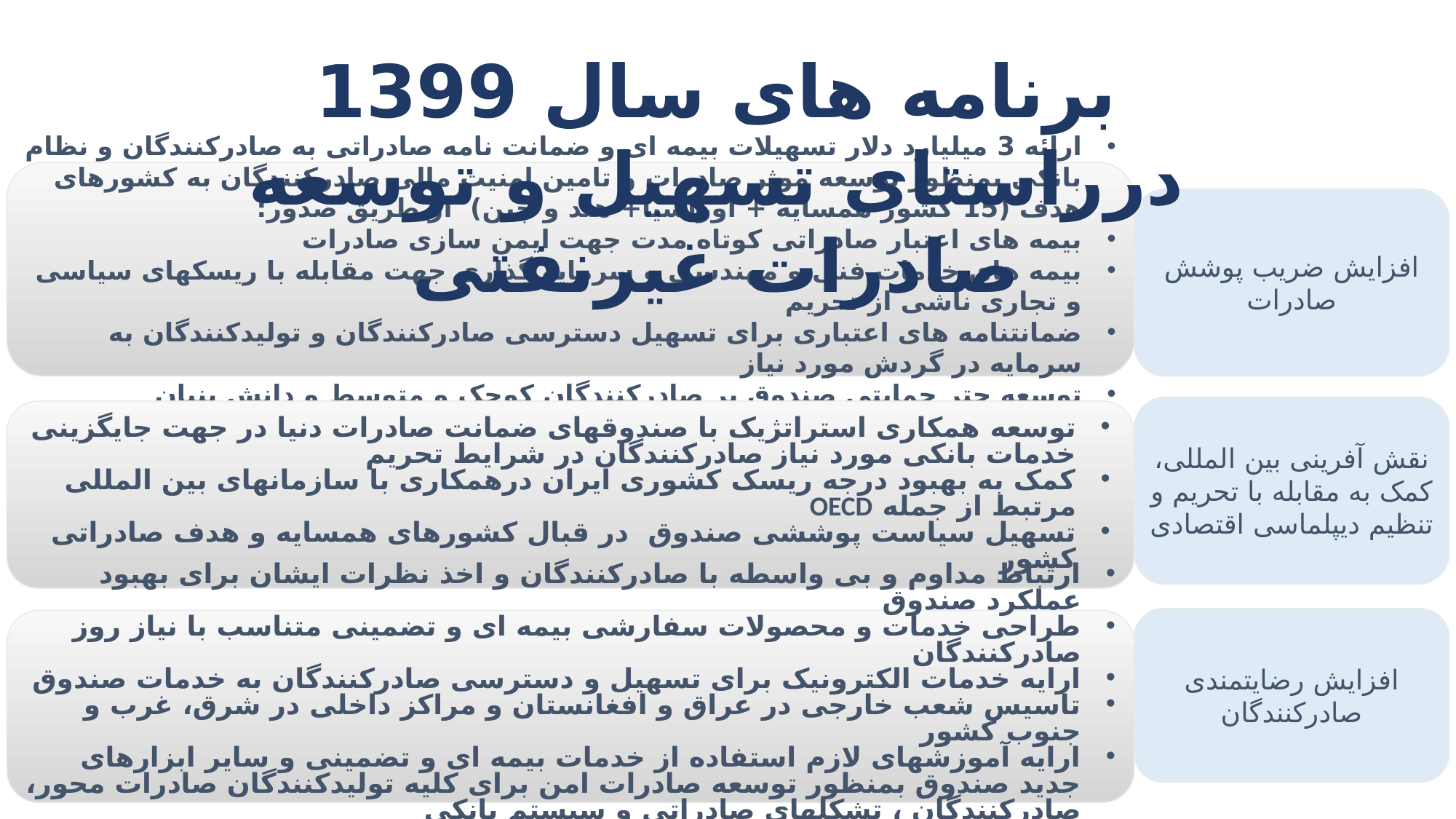

برنامه های سال 1399 درراستای تسهیل و توسعه صادرات غیرنفتی
ارائه 3 میلیارد دلار تسهیلات بیمه ای و ضمانت نامه صادراتی به صادرکنندگان و نظام بانکی بمنظور توسعه موثر صادرات و تامین امنیت مالی صادرکنندگان به کشورهای هدف (15 کشور همسایه + اوراسیا+ هند و چین)  از طریق صدور:
بیمه های اعتبار صادراتی کوتاه مدت جهت ایمن سازی صادرات
بیمه های خدمات فنی و مهندسی و سرمایه گذاری جهت مقابله با ریسکهای سیاسی  و تجاری ناشی از تحریم
ضمانتنامه های اعتباری برای تسهیل دسترسی صادرکنندگان و تولیدکنندگان به سرمایه در گردش مورد نیاز
توسعه چتر حمایتی صندوق بر صادرکنندگان کوچک و متوسط و دانش بنیان
افزایش ضریب پوشش صادرات
نقش آفرینی بین المللی، کمک به مقابله با تحریم و تنظیم دیپلماسی اقتصادی
توسعه همکاری استراتژیک با صندوقهای ضمانت صادرات دنیا در جهت جایگزینی خدمات بانکی مورد نیاز صادرکنندگان در شرایط تحریم
کمک به بهبود درجه ریسک کشوری ایران درهمکاری با سازمانهای بین المللی مرتبط از جمله OECD
تسهیل سیاست پوششی صندوق  در قبال کشورهای همسایه و هدف صادراتی کشور
افزایش رضایتمندی صادرکنندگان
ارتباط مداوم و بی واسطه با صادرکنندگان و اخذ نظرات ایشان برای بهبود عملکرد صندوق
طراحی خدمات و محصولات سفارشی بیمه ای و تضمینی متناسب با نیاز روز صادرکنندگان
ارایه خدمات الکترونیک برای تسهیل و دسترسی صادرکنندگان به خدمات صندوق
تاسیس شعب خارجی در عراق و افغانستان و مراکز داخلی در شرق، غرب و جنوب کشور
ارایه آموزشهای لازم استفاده از خدمات بیمه ای و تضمینی و سایر ابزارهای جدید صندوق بمنظور توسعه صادرات امن برای کلیه تولیدکنندگان صادرات محور، صادرکنندگان ، تشکلهای صادراتی و سیستم بانکی